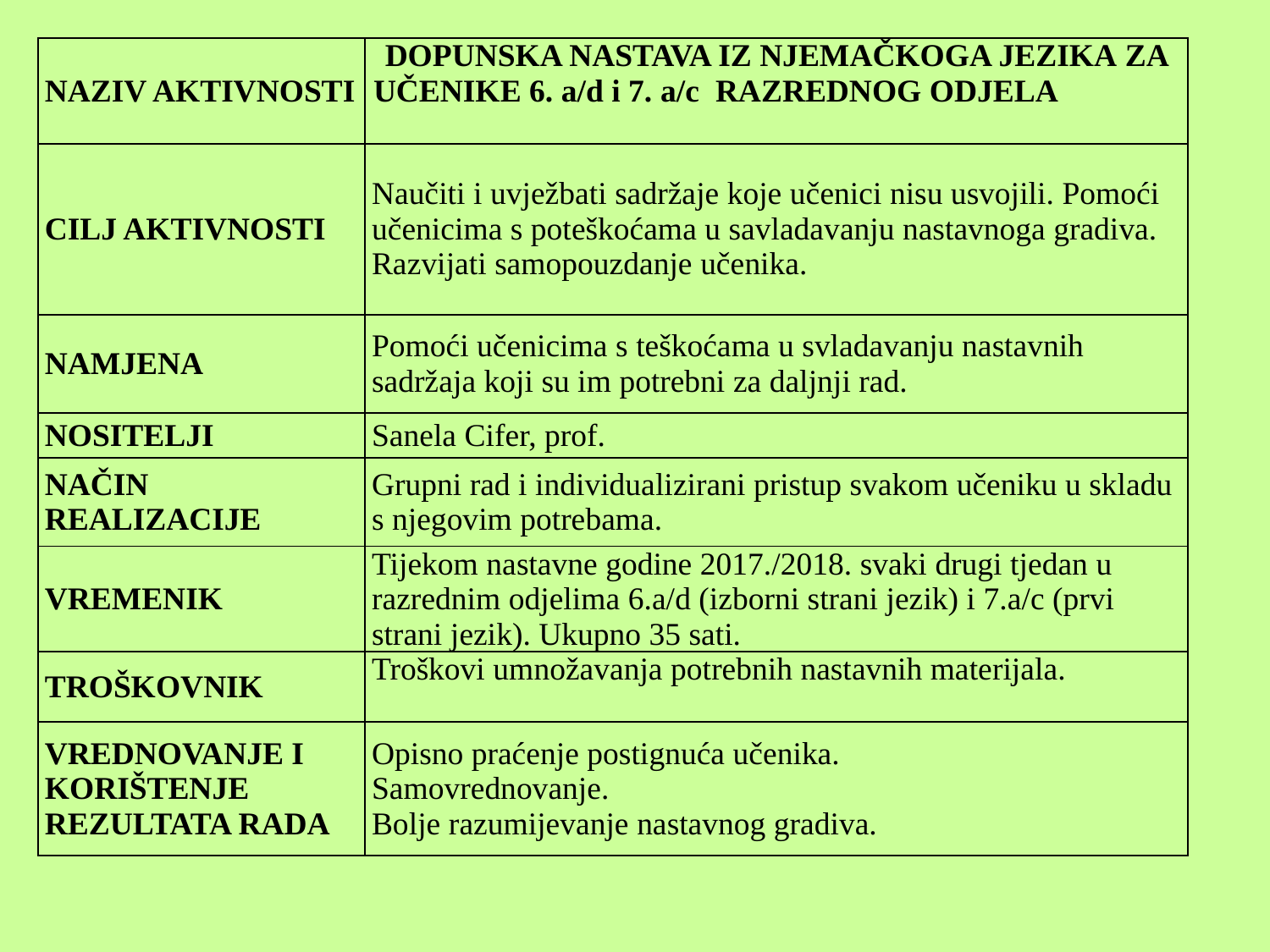

| NAZIV AKTIVNOSTI | DOPUNSKA NASTAVA IZ NJEMAČKOGA JEZIKA ZA UČENIKE 6. a/d i 7. a/c RAZREDNOG ODJELA |
| --- | --- |
| CILJ AKTIVNOSTI | Naučiti i uvježbati sadržaje koje učenici nisu usvojili. Pomoći učenicima s poteškoćama u savladavanju nastavnoga gradiva. Razvijati samopouzdanje učenika. |
| NAMJENA | Pomoći učenicima s teškoćama u svladavanju nastavnih sadržaja koji su im potrebni za daljnji rad. |
| NOSITELJI | Sanela Cifer, prof. |
| NAČIN REALIZACIJE | Grupni rad i individualizirani pristup svakom učeniku u skladu s njegovim potrebama. |
| VREMENIK | Tijekom nastavne godine 2017./2018. svaki drugi tjedan u razrednim odjelima 6.a/d (izborni strani jezik) i 7.a/c (prvi strani jezik). Ukupno 35 sati. |
| TROŠKOVNIK | Troškovi umnožavanja potrebnih nastavnih materijala. |
| VREDNOVANJE I KORIŠTENJE REZULTATA RADA | Opisno praćenje postignuća učenika. Samovrednovanje. Bolje razumijevanje nastavnog gradiva. |